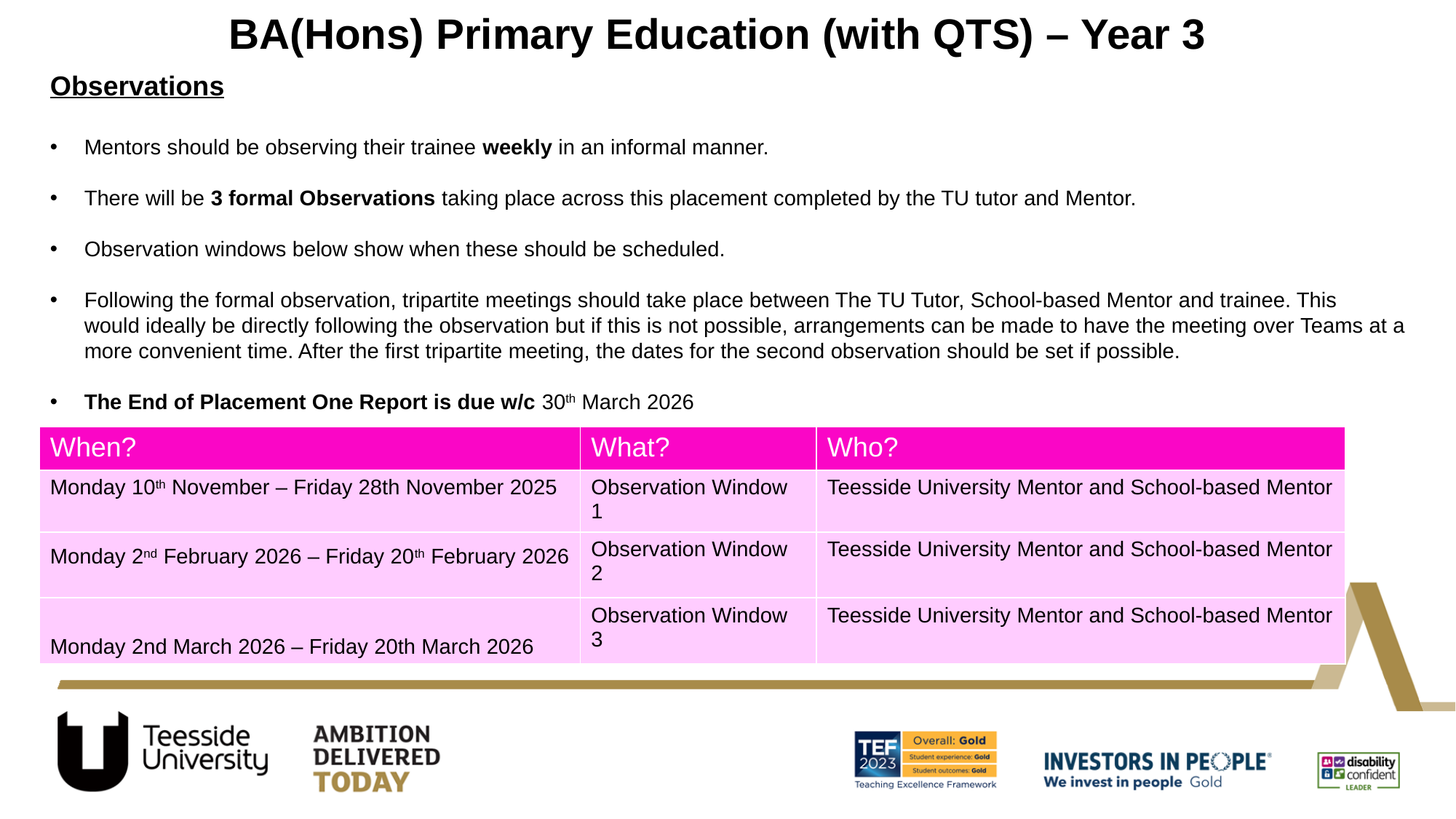

BA(Hons) Primary Education (with QTS) – Year 3

Observations

Mentors should be observing their trainee weekly in an informal manner.

There will be 3 formal Observations taking place across this placement completed by the TU tutor and Mentor.

Observation windows below show when these should be scheduled.

Following the formal observation, tripartite meetings should take place between The TU Tutor, School-based Mentor and trainee. This would ideally be directly following the observation but if this is not possible, arrangements can be made to have the meeting over Teams at a more convenient time. After the first tripartite meeting, the dates for the second observation should be set if possible.​

The End of Placement One Report is due w/c ​30th March 2026

| When? | What? | Who? |
| --- | --- | --- |
| Monday 10th November – Friday 28th November 2025 | Observation Window 1 | Teesside University Mentor and School-based Mentor |
| Monday 2nd February 2026 – Friday 20th February 2026 | Observation Window 2 | Teesside University Mentor and School-based Mentor |
| Monday 2nd March 2026 – Friday 20th March 2026 | Observation Window 3 | Teesside University Mentor and School-based Mentor |